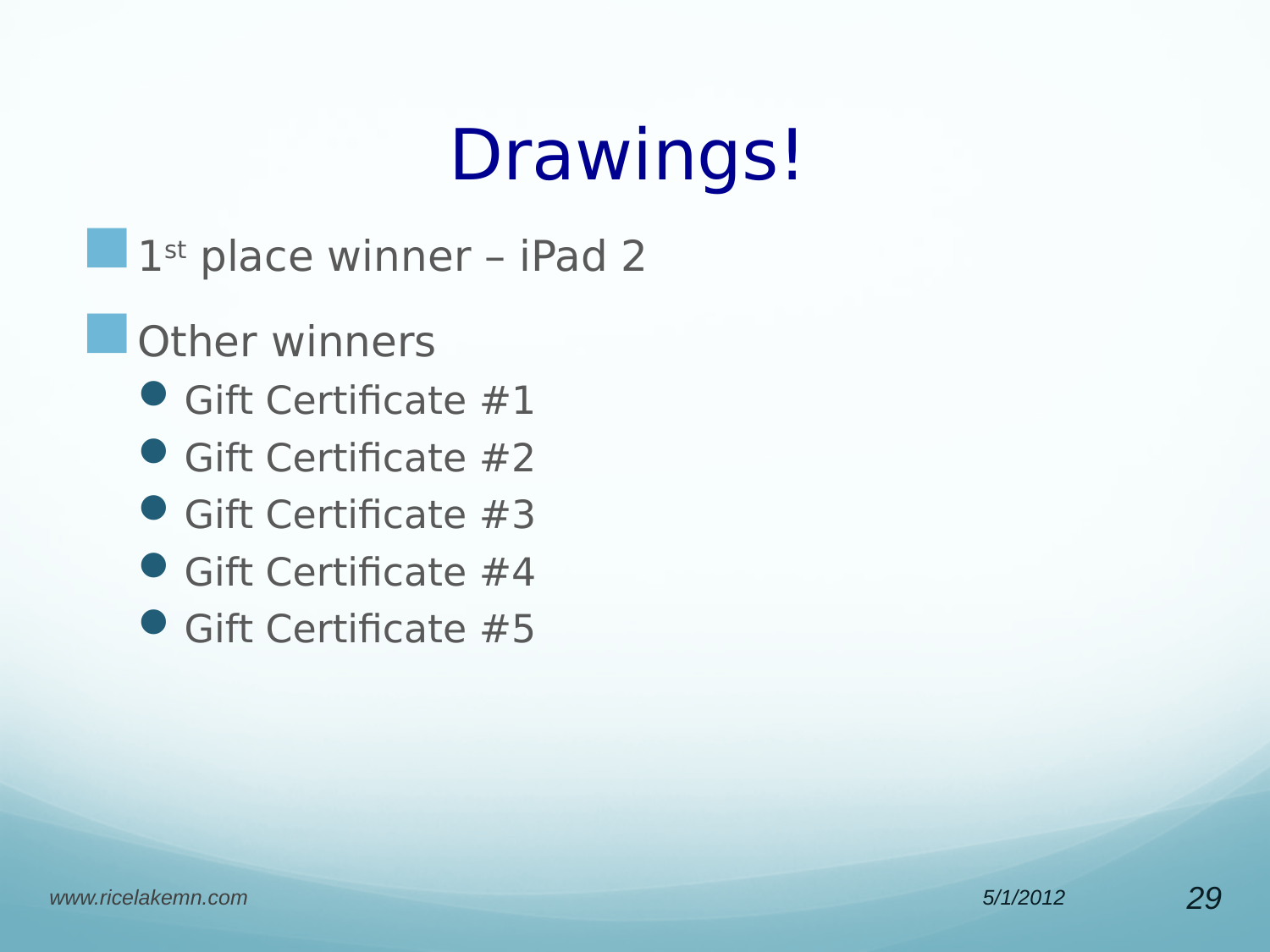

# Drawings!
1st place winner – iPad 2
Other winners
Gift Certificate #1
Gift Certificate #2
Gift Certificate #3
Gift Certificate #4
Gift Certificate #5
www.ricelakemn.com
5/1/2012
29